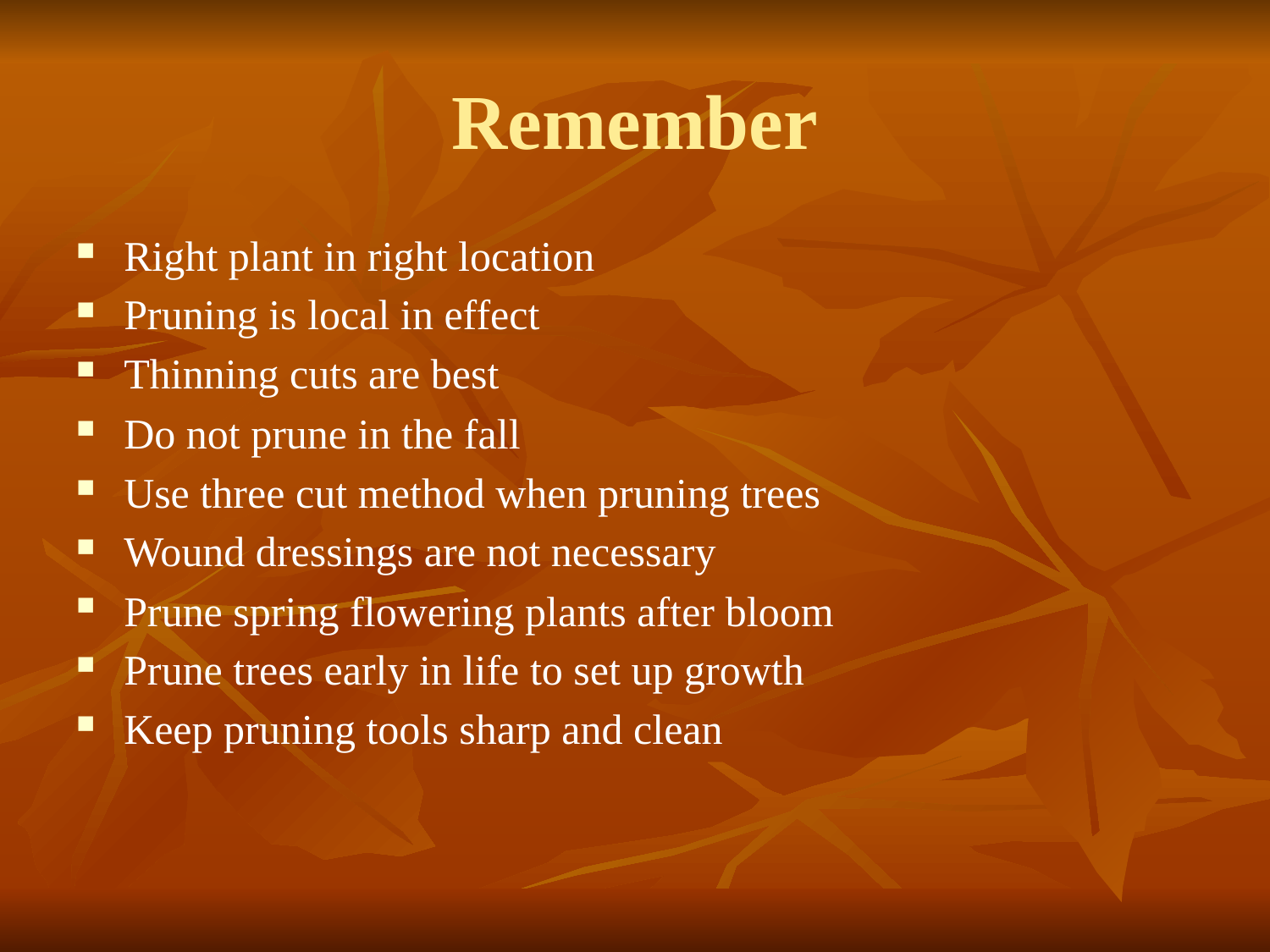

# Remember
Right plant in right location
Pruning is local in effect
Thinning cuts are best
Do not prune in the fall
Use three cut method when pruning trees
Wound dressings are not necessary
Prune spring flowering plants after bloom
Prune trees early in life to set up growth
Keep pruning tools sharp and clean